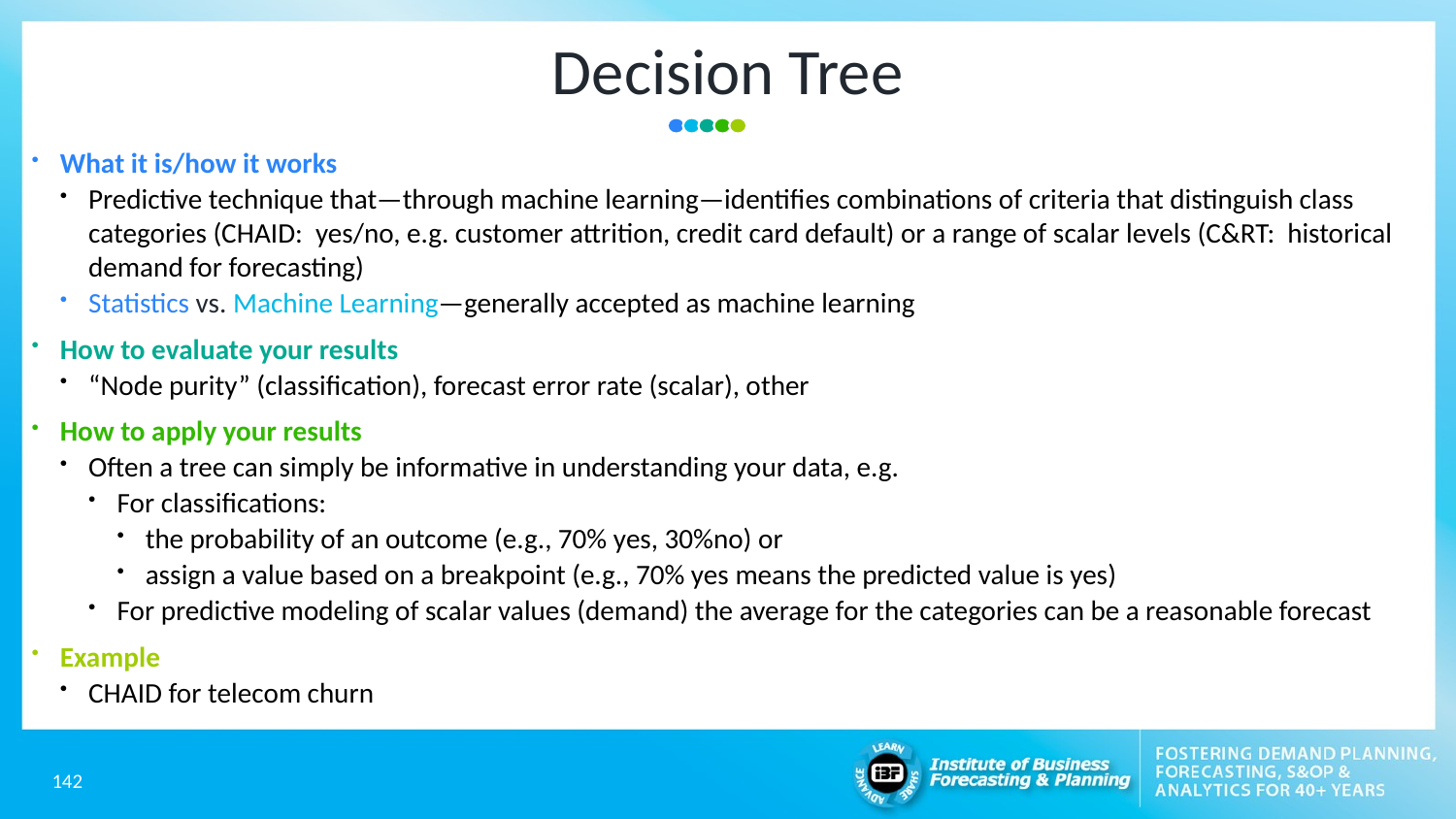

# Decision Tree

What it is/how it works
Predictive technique that—through machine learning—identifies combinations of criteria that distinguish class categories (CHAID:  yes/no, e.g. customer attrition, credit card default) or a range of scalar levels (C&RT:  historical demand for forecasting)
Statistics vs. Machine Learning—generally accepted as machine learning
How to evaluate your results
“Node purity” (classification), forecast error rate (scalar), other
How to apply your results
Often a tree can simply be informative in understanding your data, e.g.
For classifications:
the probability of an outcome (e.g., 70% yes, 30%no) or
assign a value based on a breakpoint (e.g., 70% yes means the predicted value is yes)
For predictive modeling of scalar values (demand) the average for the categories can be a reasonable forecast
Example
CHAID for telecom churn